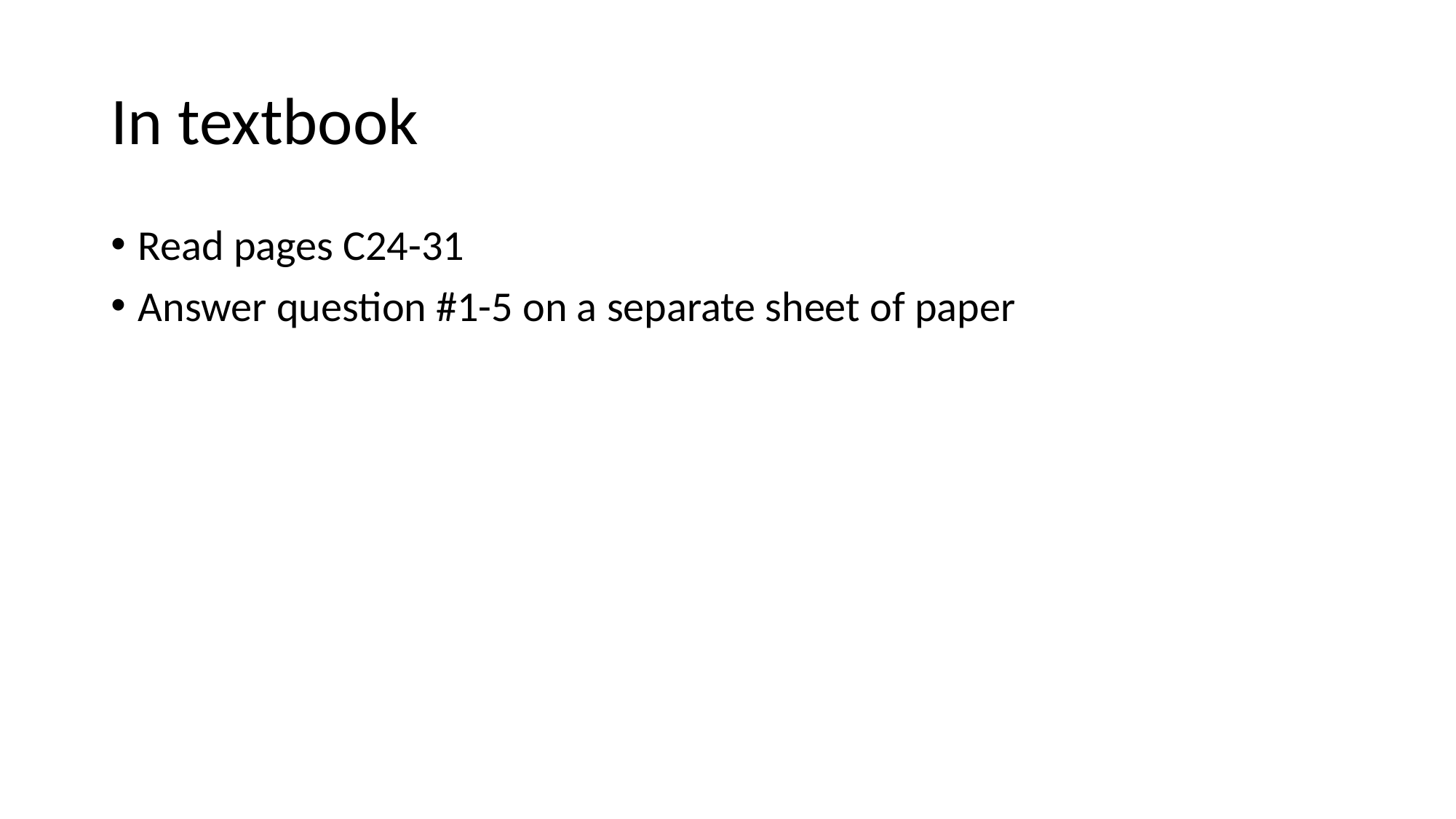

# In textbook
Read pages C24-31
Answer question #1-5 on a separate sheet of paper